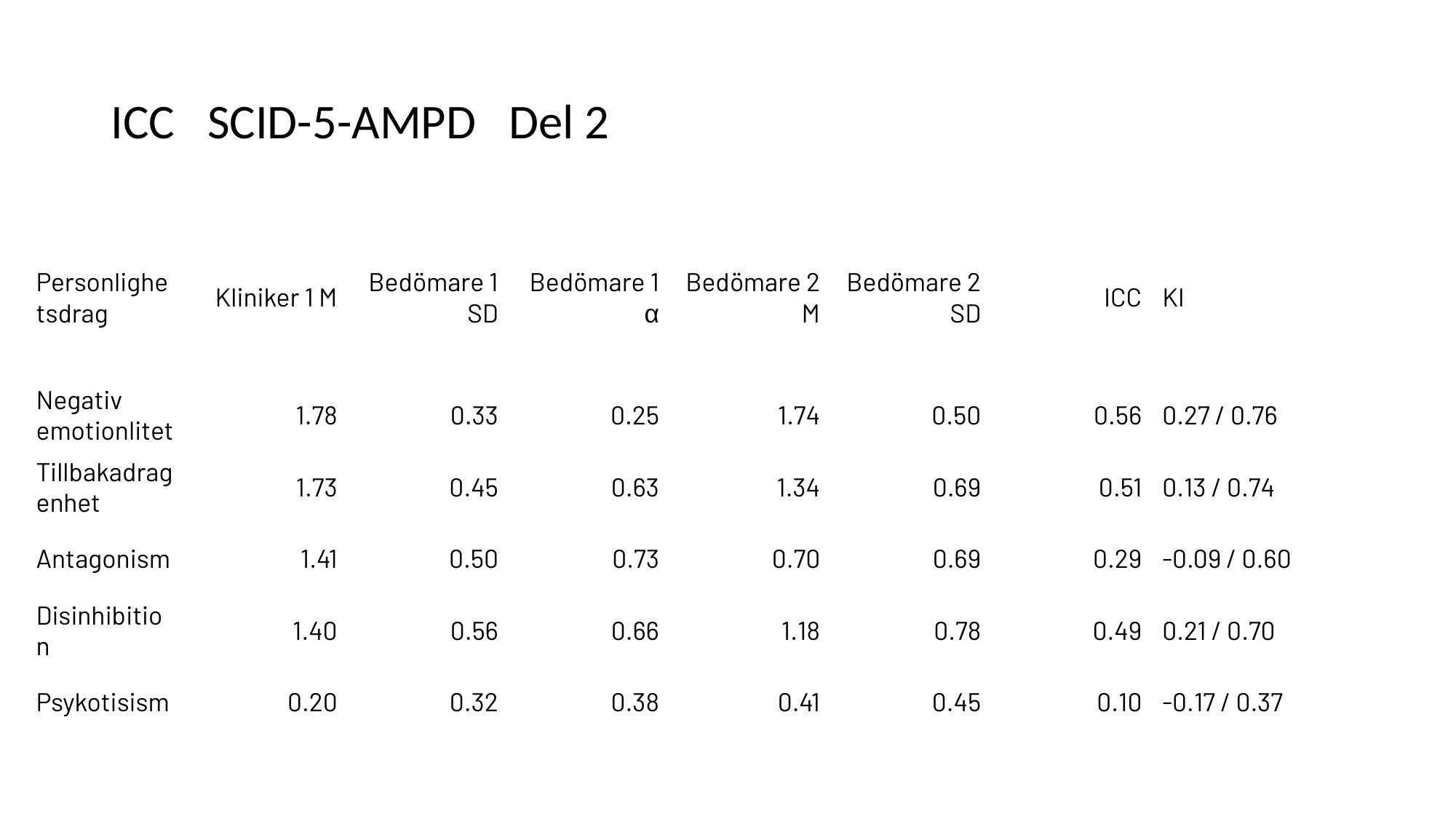

# ICC   SCID-5-AMPD   Del 2
| Personlighetsdrag | Kliniker 1 M | Bedömare 1 SD | Bedömare 1 α | Bedömare 2 M | Bedömare 2 SD | ICC | KI |
| --- | --- | --- | --- | --- | --- | --- | --- |
| Negativ emotionlitet | 1.78 | 0.33 | 0.25 | 1.74 | 0.50 | 0.56 | 0.27 / 0.76 |
| Tillbakadragenhet | 1.73 | 0.45 | 0.63 | 1.34 | 0.69 | 0.51 | 0.13 / 0.74 |
| Antagonism | 1.41 | 0.50 | 0.73 | 0.70 | 0.69 | 0.29 | -0.09 / 0.60 |
| Disinhibition | 1.40 | 0.56 | 0.66 | 1.18 | 0.78 | 0.49 | 0.21 / 0.70 |
| Psykotisism | 0.20 | 0.32 | 0.38 | 0.41 | 0.45 | 0.10 | -0.17 / 0.37 |